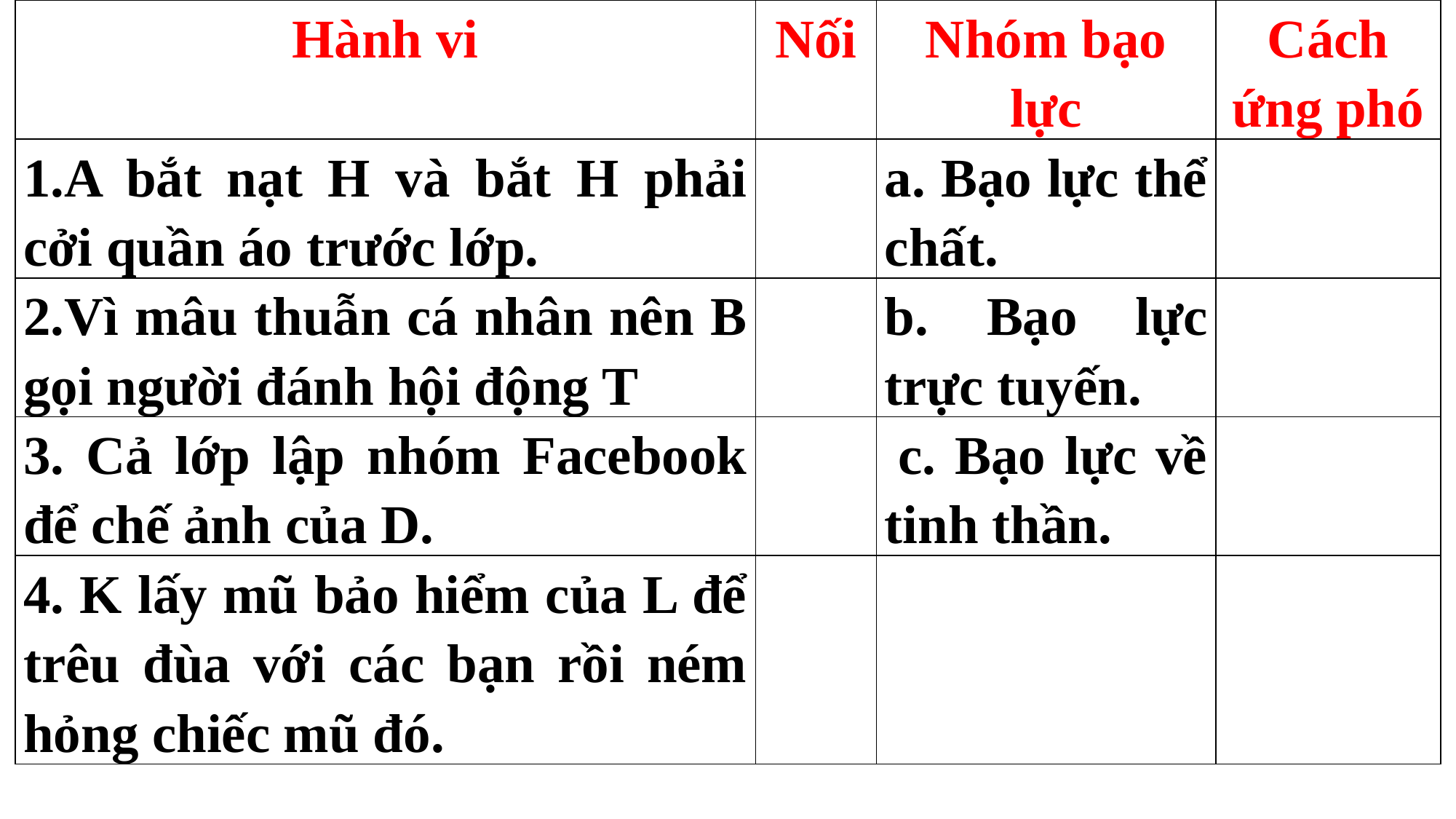

| Hành vi | Nối | Nhóm bạo lực | Cách ứng phó |
| --- | --- | --- | --- |
| 1.A bắt nạt H và bắt H phải cởi quần áo trước lớp. |  | a. Bạo lực thể chất. |  |
| 2.Vì mâu thuẫn cá nhân nên B gọi người đánh hội động T |  | b. Bạo lực trực tuyến. |  |
| 3. Cả lớp lập nhóm Facebook để chế ảnh của D. |  | c. Bạo lực về tinh thần. |  |
| 4. K lấy mũ bảo hiểm của L để trêu đùa với các bạn rồi ném hỏng chiếc mũ đó. |  |  |  |